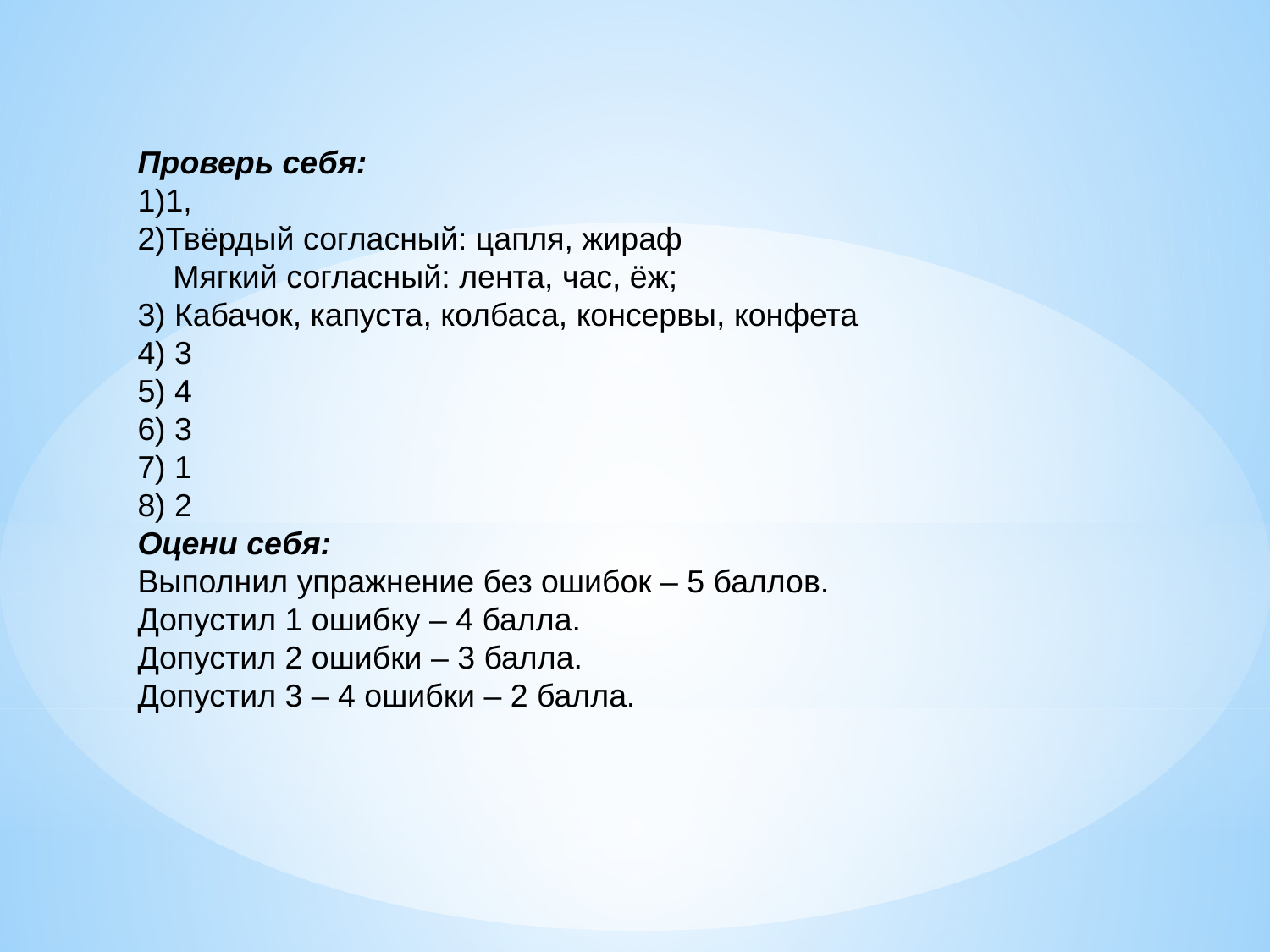

Проверь себя:
1)1,
2)Твёрдый согласный: цапля, жираф
    Мягкий согласный: лента, час, ёж;
3) Кабачок, капуста, колбаса, консервы, конфета
4) 3
5) 4
6) 3
7) 1
8) 2
Оцени себя:
Выполнил упражнение без ошибок – 5 баллов.
Допустил 1 ошибку – 4 балла.
Допустил 2 ошибки – 3 балла.
Допустил 3 – 4 ошибки – 2 балла.